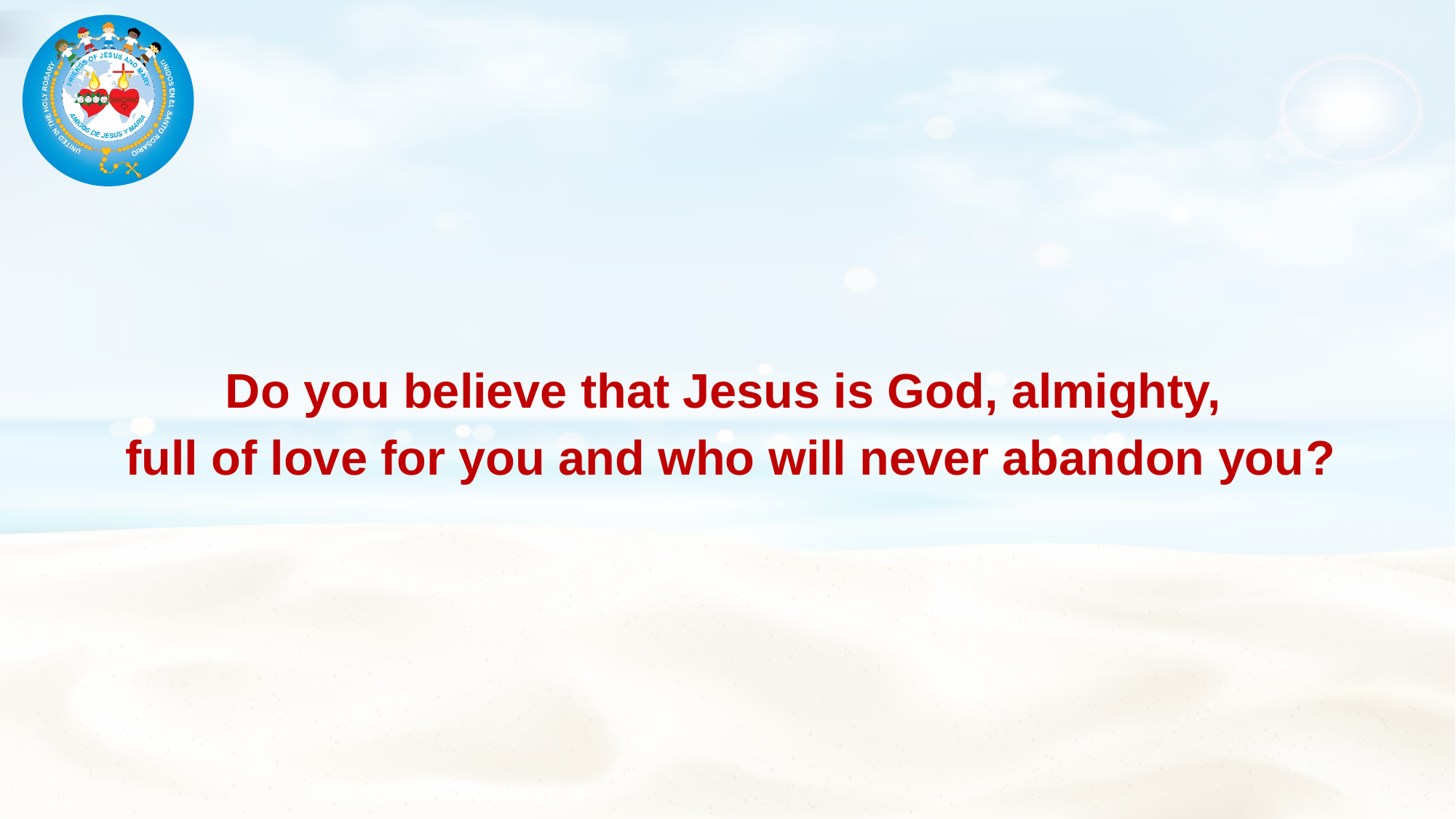

Do you believe that Jesus is God, almighty,
full of love for you and who will never abandon you?